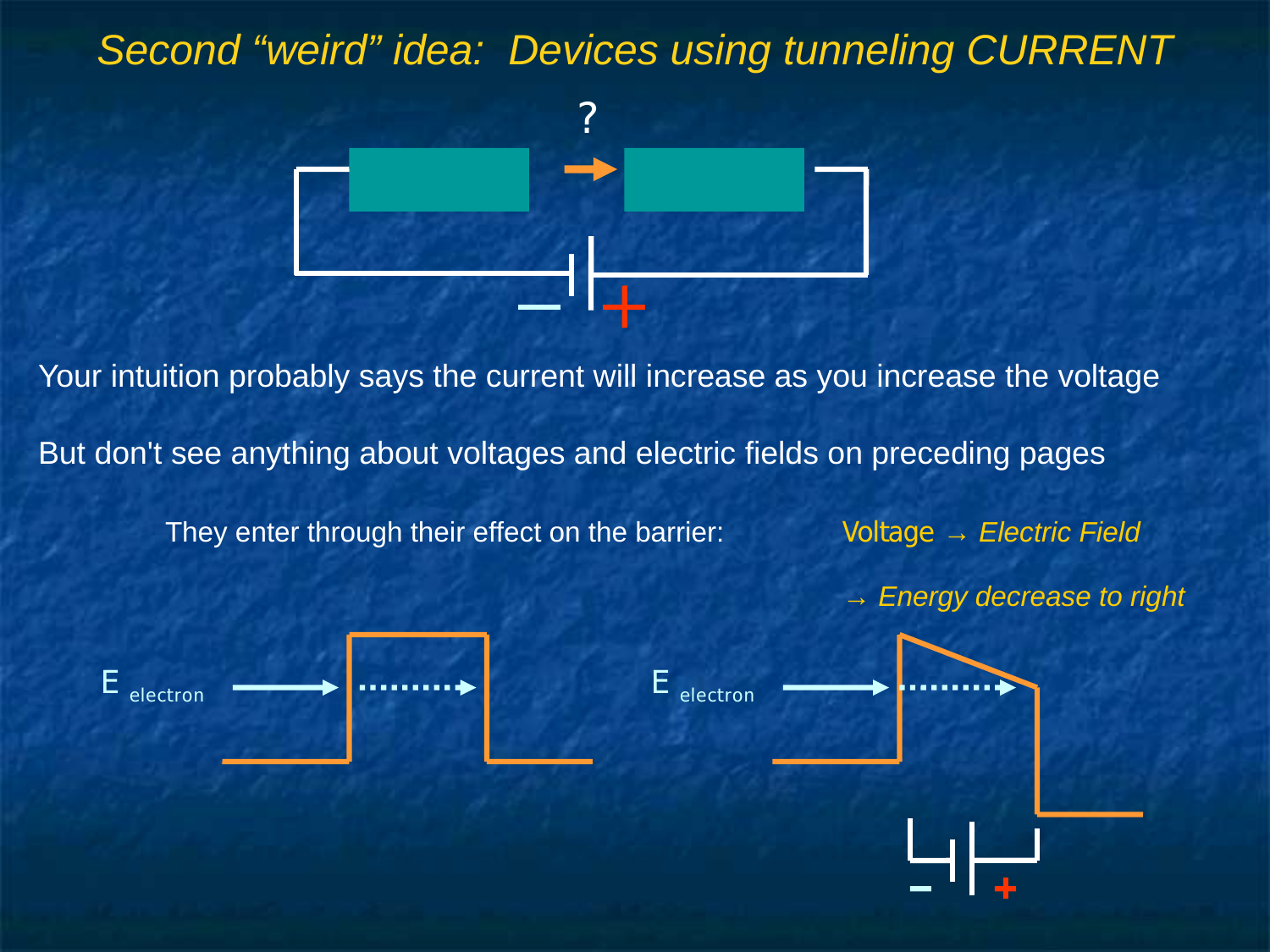

# Second “weird” idea:  Devices using tunneling CURRENT
?

Your intuition probably says the current will increase as you increase the voltage

But don't see anything about voltages and electric fields on preceding pages

	They enter through their effect on the barrier:
Voltage → Electric Field

→ Energy decrease to right

E electron
E electron